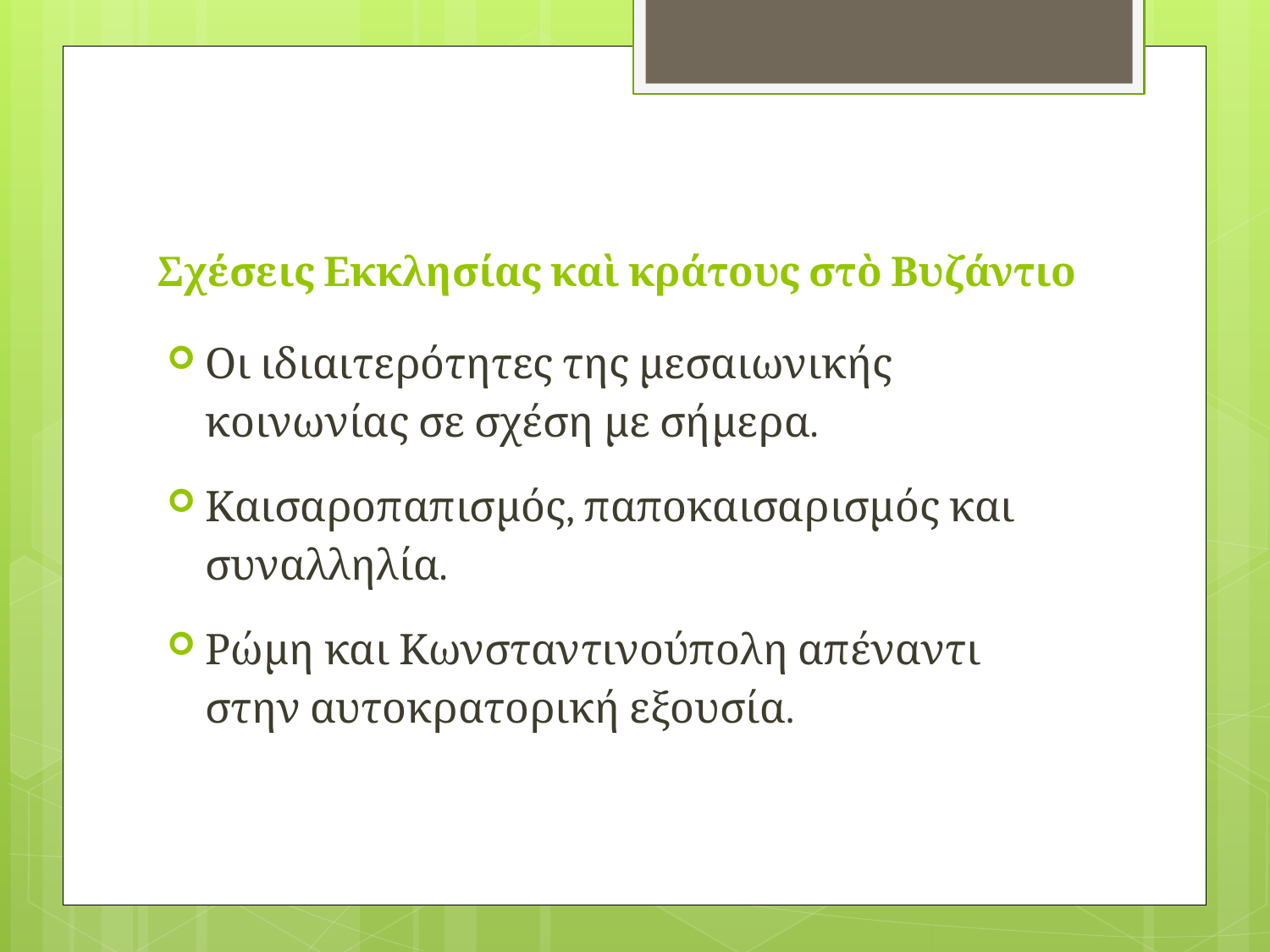

# Σχέσεις Εκκλησίας καὶ κράτους στὸ Βυζάντιο
Οι ιδιαιτερότητες της μεσαιωνικής κοινωνίας σε σχέση με σήμερα.
Καισαροπαπισμός, παποκαισαρισμός και συναλληλία.
Ρώμη και Κωνσταντινούπολη απέναντι στην αυτοκρατορική εξουσία.